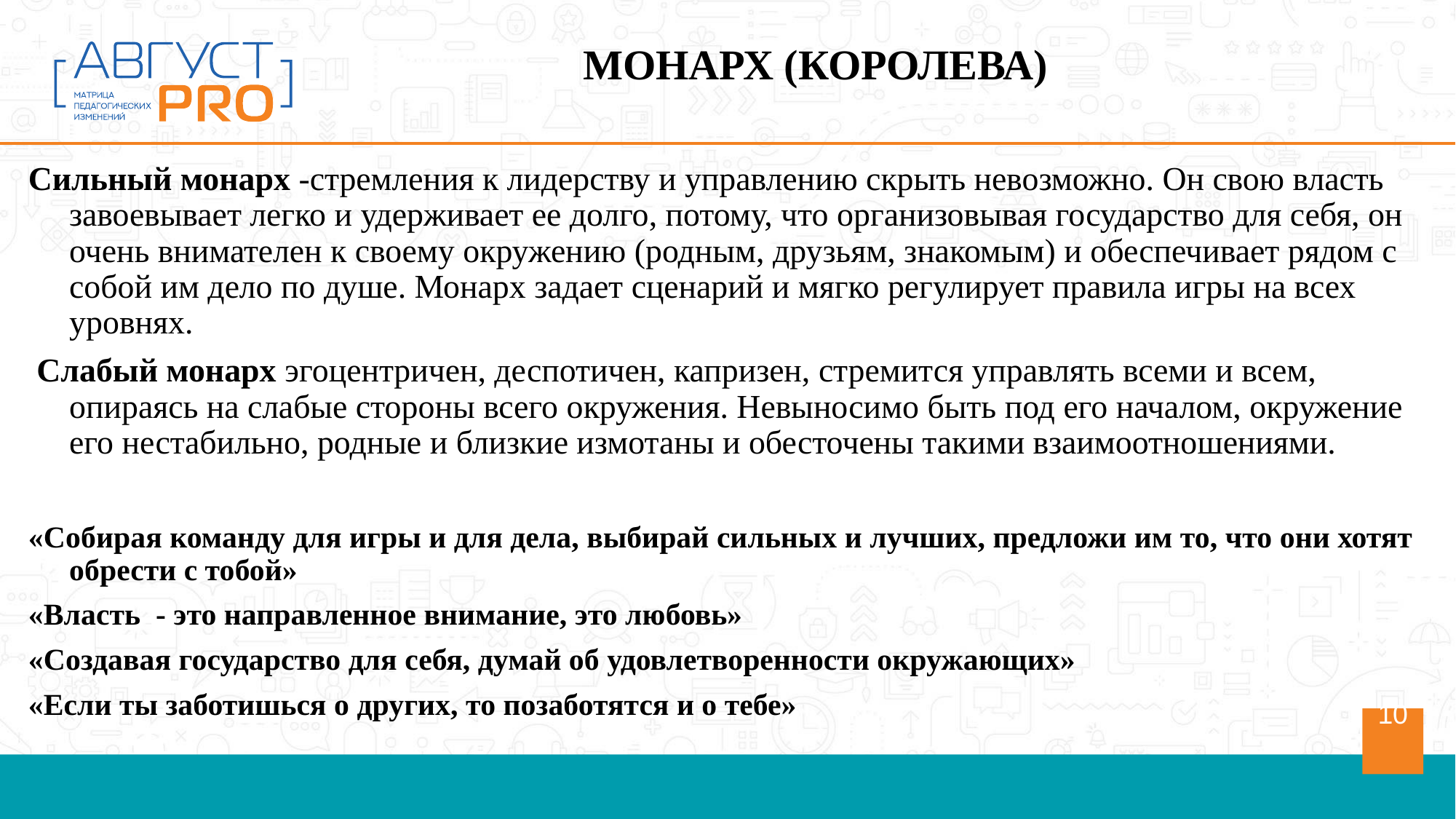

МОНАРХ (КОРОЛЕВА)
Сильный монарх -стремления к лидерству и управлению скрыть невозможно. Он свою власть завоевывает легко и удерживает ее долго, потому, что организовывая государство для себя, он очень внимателен к своему окружению (родным, друзьям, знакомым) и обеспечивает рядом с собой им дело по душе. Монарх задает сценарий и мягко регулирует правила игры на всех уровнях.
 Слабый монарх эгоцентричен, деспотичен, капризен, стремится управлять всеми и всем, опираясь на слабые стороны всего окружения. Невыносимо быть под его началом, окружение его нестабильно, родные и близкие измотаны и обесточены такими взаимоотношениями.

«Собирая команду для игры и для дела, выбирай сильных и лучших, предложи им то, что они хотят обрести с тобой»
«Власть  - это направленное внимание, это любовь»
«Создавая государство для себя, думай об удовлетворенности окружающих»
«Если ты заботишься о других, то позаботятся и о тебе»